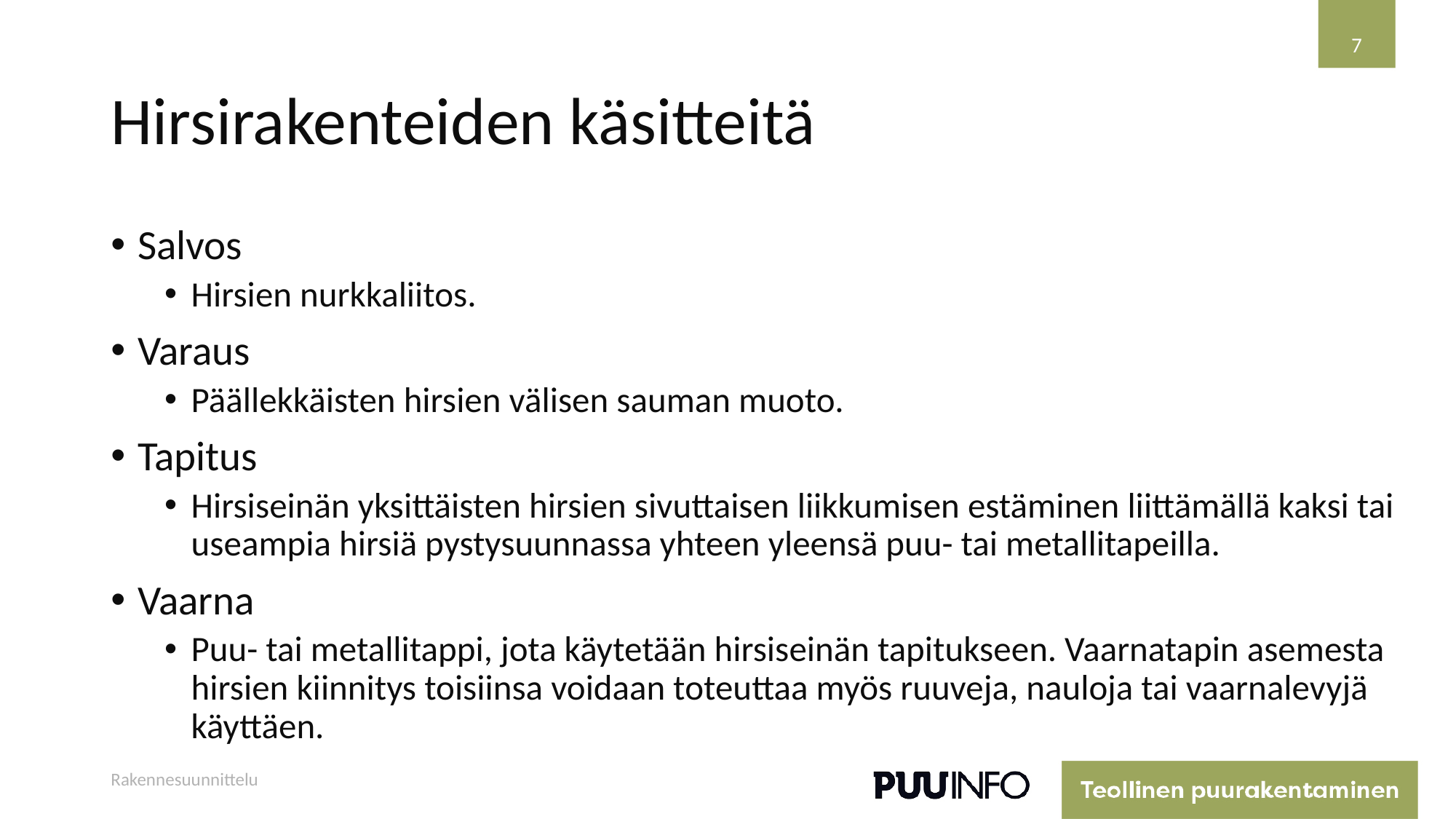

7
# Hirsirakenteiden käsitteitä
Salvos
Hirsien nurkkaliitos.
Varaus
Päällekkäisten hirsien välisen sauman muoto.
Tapitus
Hirsiseinän yksittäisten hirsien sivuttaisen liikkumisen estäminen liittämällä kaksi tai useampia hirsiä pystysuunnassa yhteen yleensä puu- tai metallitapeilla.
Vaarna
Puu- tai metallitappi, jota käytetään hirsiseinän tapitukseen. Vaarnatapin asemesta hirsien kiinnitys toisiinsa voidaan toteuttaa myös ruuveja, nauloja tai vaarnalevyjä käyttäen.

Rakennesuunnittelu